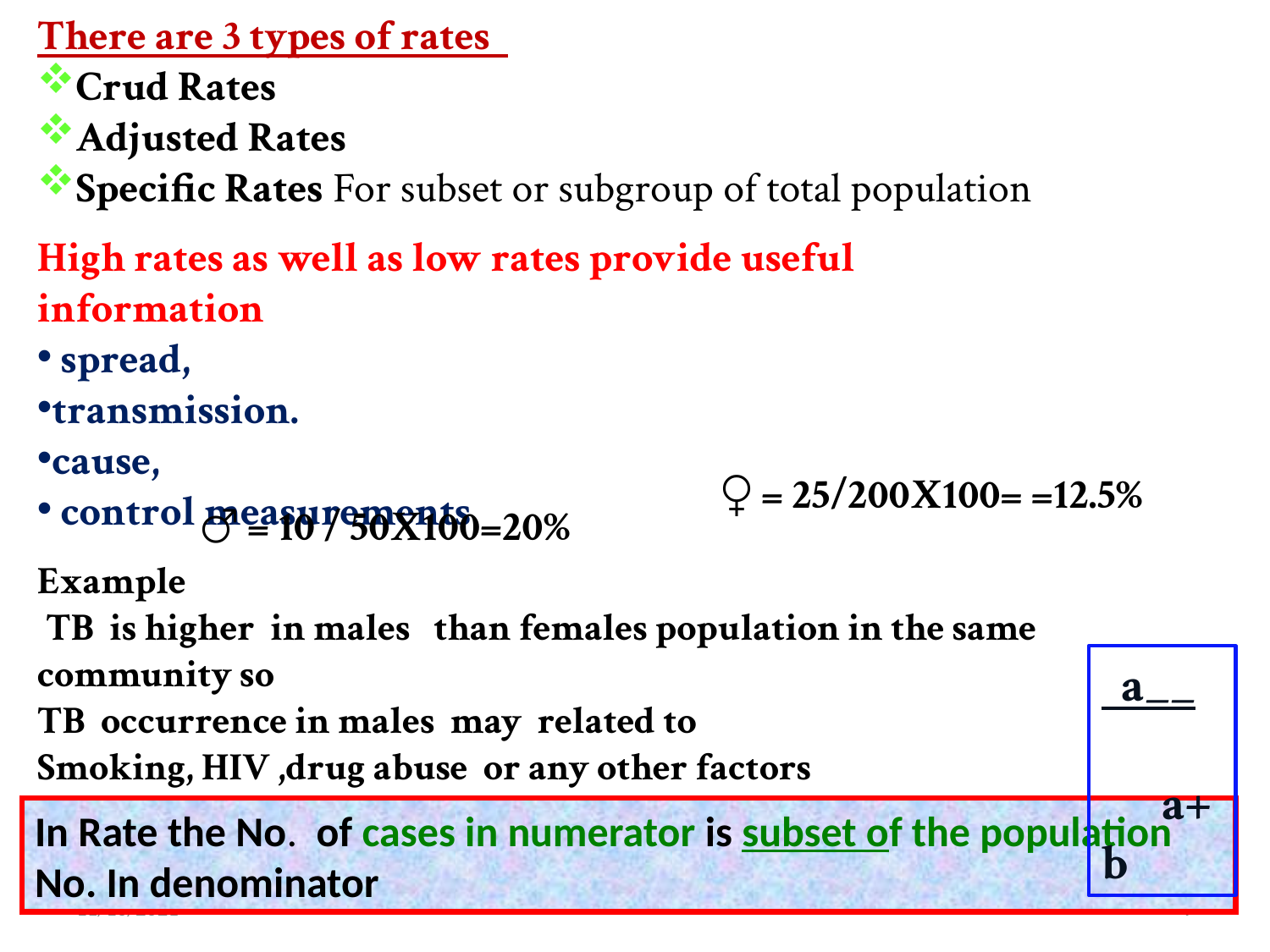

There are 3 types of rates
Crud Rates
Adjusted Rates
Specific Rates For subset or subgroup of total population
High rates as well as low rates provide useful information
 spread,
transmission.
cause,
 control measurements
♀ = 25/200X100= =12.5%
♂ = 10 / 50X100=20%
Example
 TB  is higher  in males   than females population in the same community so
TB  occurrence in males  may  related to
Smoking, HIV ,drug abuse  or any other factors
  a__                      a+ b
In Rate the No.  of cases in numerator is subset of the population No. In denominator
11/10/2021
9